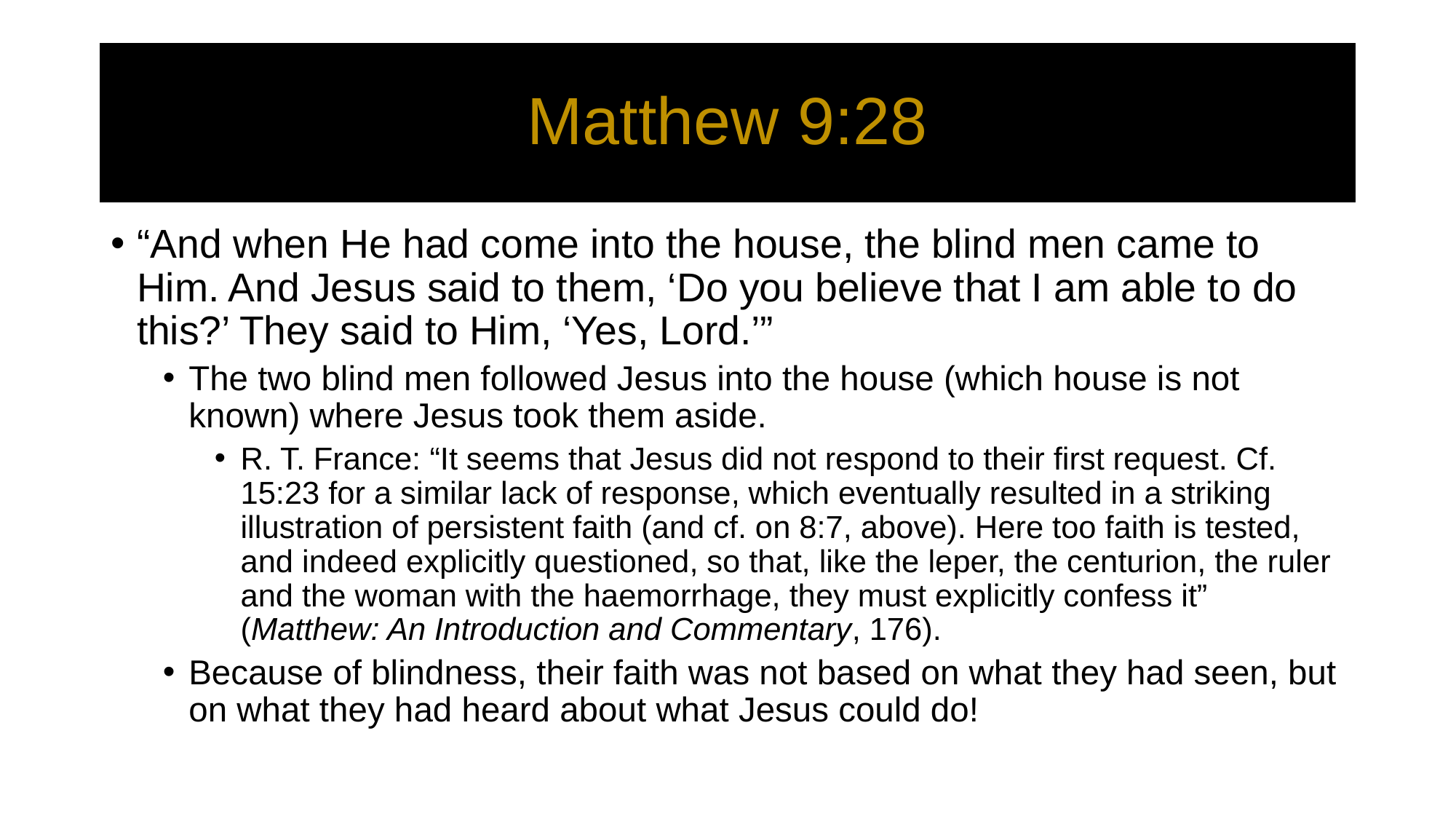

# Matthew 9:28
“And when He had come into the house, the blind men came to Him. And Jesus said to them, ‘Do you believe that I am able to do this?’ They said to Him, ‘Yes, Lord.’”
The two blind men followed Jesus into the house (which house is not known) where Jesus took them aside.
R. T. France: “It seems that Jesus did not respond to their first request. Cf. 15:23 for a similar lack of response, which eventually resulted in a striking illustration of persistent faith (and cf. on 8:7, above). Here too faith is tested, and indeed explicitly questioned, so that, like the leper, the centurion, the ruler and the woman with the haemorrhage, they must explicitly confess it” (Matthew: An Introduction and Commentary, 176).
Because of blindness, their faith was not based on what they had seen, but on what they had heard about what Jesus could do!